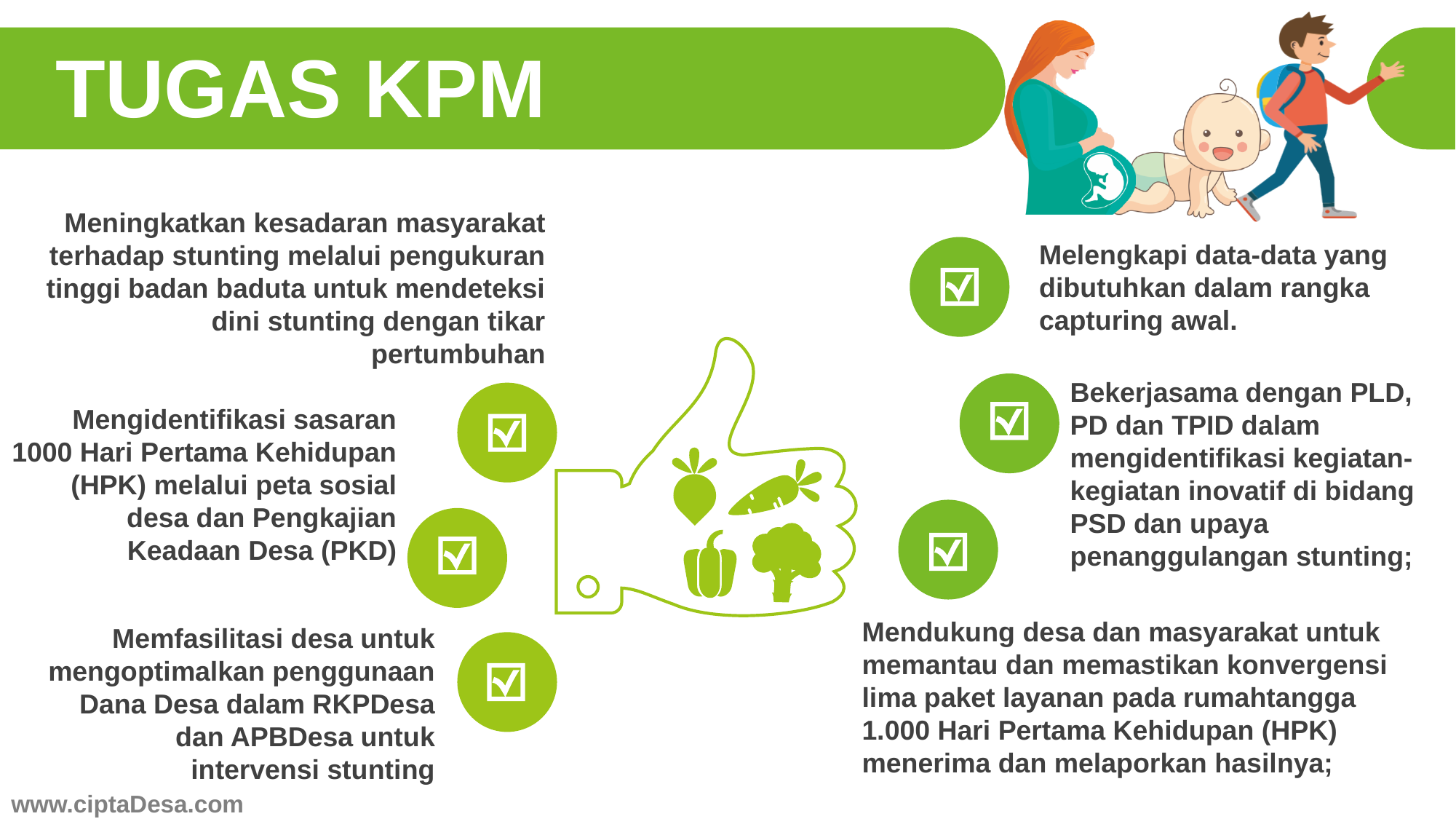

TUGAS KPM
Meningkatkan kesadaran masyarakat terhadap stunting melalui pengukuran tinggi badan baduta untuk mendeteksi dini stunting dengan tikar pertumbuhan
Melengkapi data-data yang dibutuhkan dalam rangka capturing awal.

Bekerjasama dengan PLD, PD dan TPID dalam mengidentifikasi kegiatan-kegiatan inovatif di bidang PSD dan upaya penanggulangan stunting;

Mengidentifikasi sasaran 1000 Hari Pertama Kehidupan (HPK) melalui peta sosial desa dan Pengkajian Keadaan Desa (PKD)

Mendukung desa dan masyarakat untuk memantau dan memastikan konvergensi lima paket layanan pada rumahtangga 1.000 Hari Pertama Kehidupan (HPK) menerima dan melaporkan hasilnya;
Memfasilitasi desa untuk mengoptimalkan penggunaan Dana Desa dalam RKPDesa dan APBDesa untuk intervensi stunting